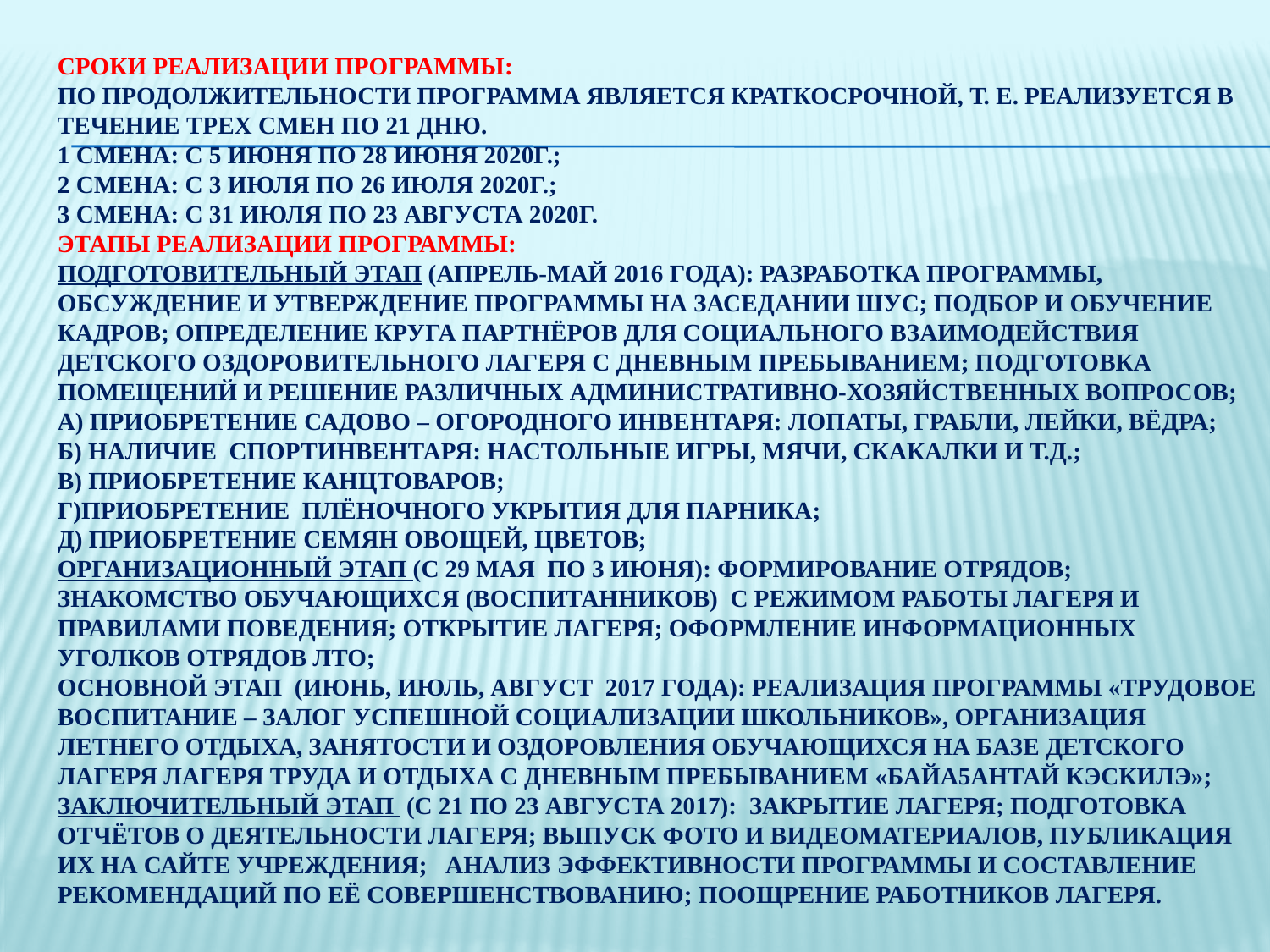

# Сроки реализации программы: По продолжительности программа является краткосрочной, т. е. реализуется в течение трех смен по 21 дню. 1 смена: с 5 июня по 28 июня 2020г.; 2 смена: с 3 июля по 26 июля 2020г.; 3 смена: с 31 июля по 23 августа 2020г. Этапы реализации программы: подготовительный этап (апрель-май 2016 года): разработка программы, обсуждение и утверждение программы на заседании ШУС; подбор и обучение кадров; определение круга партнёров для социального взаимодействия  детского оздоровительного лагеря с дневным пребыванием; подготовка помещений и решение различных административно-хозяйственных вопросов; а) приобретение садово – огородного инвентаря: лопаты, грабли, лейки, вёдра; б) наличие  спортинвентаря: настольные игры, мячи, скакалки и т.д.; в) приобретение канцтоваров; г)приобретение  плёночного укрытия для парника; д) приобретение семян овощей, цветов; организационный этап (с 29 мая  по 3 июня): формирование отрядов; знакомство обучающихся (воспитанников)  с режимом работы лагеря и правилами поведения; открытие лагеря; оформление информационных уголков отрядов ЛТО; основной этап  (июнь, июль, август  2017 года): реализация программы «Трудовое воспитание – залог успешной социализации школьников», организация летнего отдыха, занятости и оздоровления обучающихся на базе детского лагеря лагеря труда и отдыха с дневным пребыванием «Байа5антай кэскилэ»; заключительный этап  (с 21 по 23 августа 2017):  закрытие лагеря; подготовка отчётов о деятельности лагеря; выпуск фото и видеоматериалов, публикация их на сайте учреждения;   анализ эффективности программы и составление рекомендаций по её совершенствованию; поощрение работников лагеря.